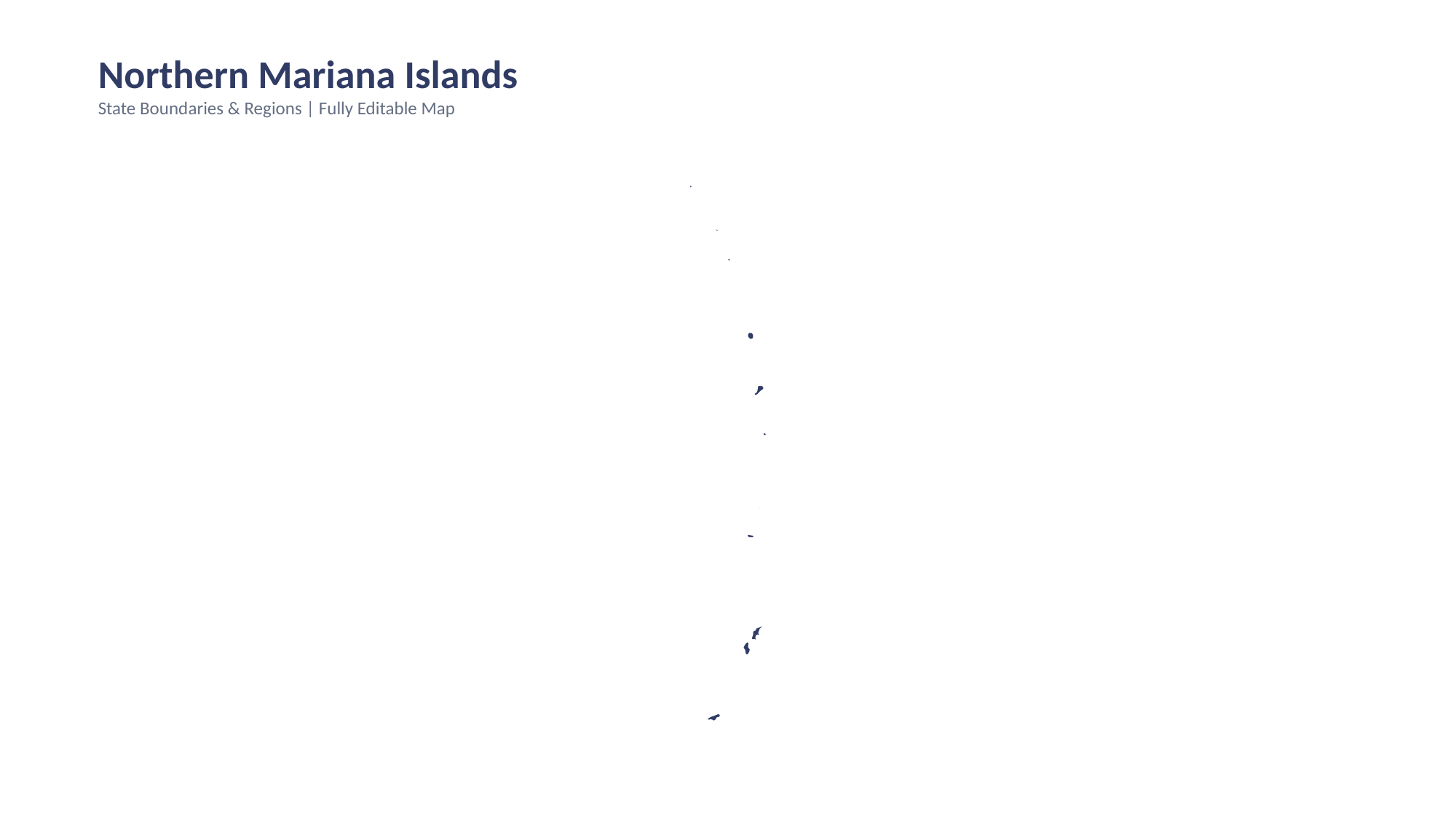

Northern Mariana Islands
State Boundaries & Regions | Fully Editable Map